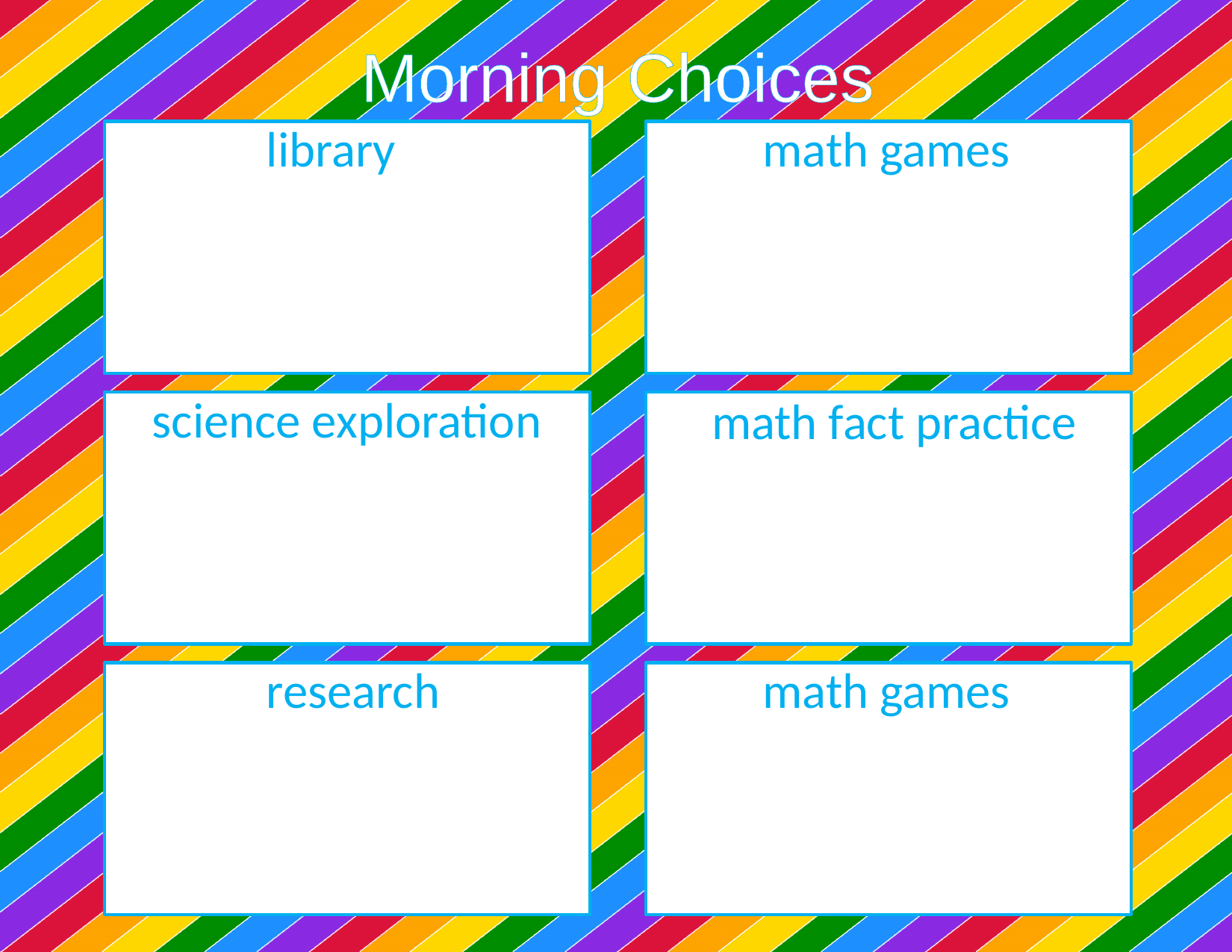

Morning Choices
library
math games

science exploration
math fact practice

listening center
iPads
research
math games